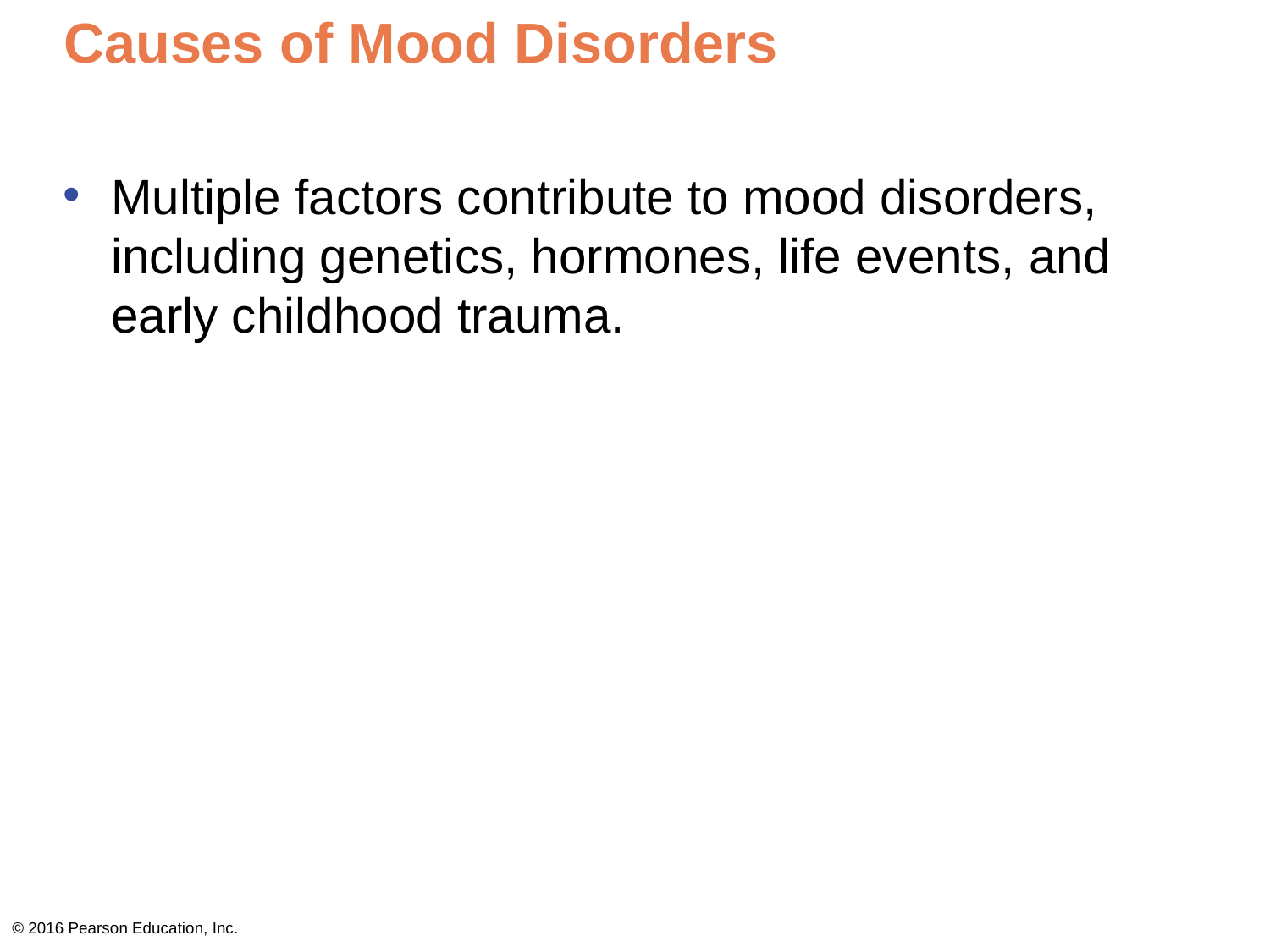

# Causes of Mood Disorders
Multiple factors contribute to mood disorders, including genetics, hormones, life events, and early childhood trauma.
© 2016 Pearson Education, Inc.